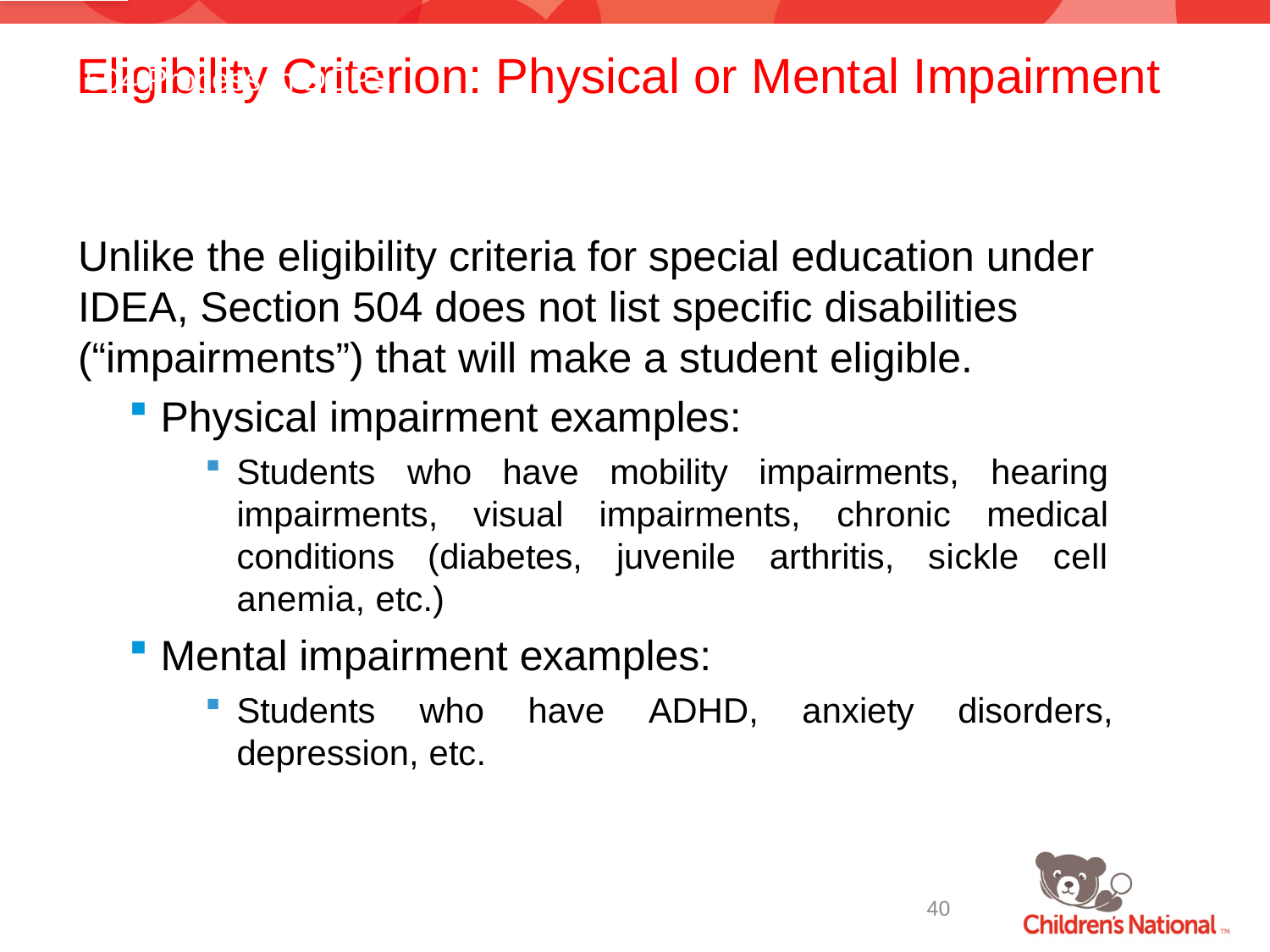

# Eligibility Criterion: Physical or Mental Impairment
504 Process in DCPS
Unlike the eligibility criteria for special education under IDEA, Section 504 does not list specific disabilities (“impairments”) that will make a student eligible.
Physical impairment examples:
Students who have mobility impairments, hearing impairments, visual impairments, chronic medical conditions (diabetes, juvenile arthritis, sickle cell anemia, etc.)
Mental impairment examples:
Students who have ADHD, anxiety disorders, depression, etc.

40